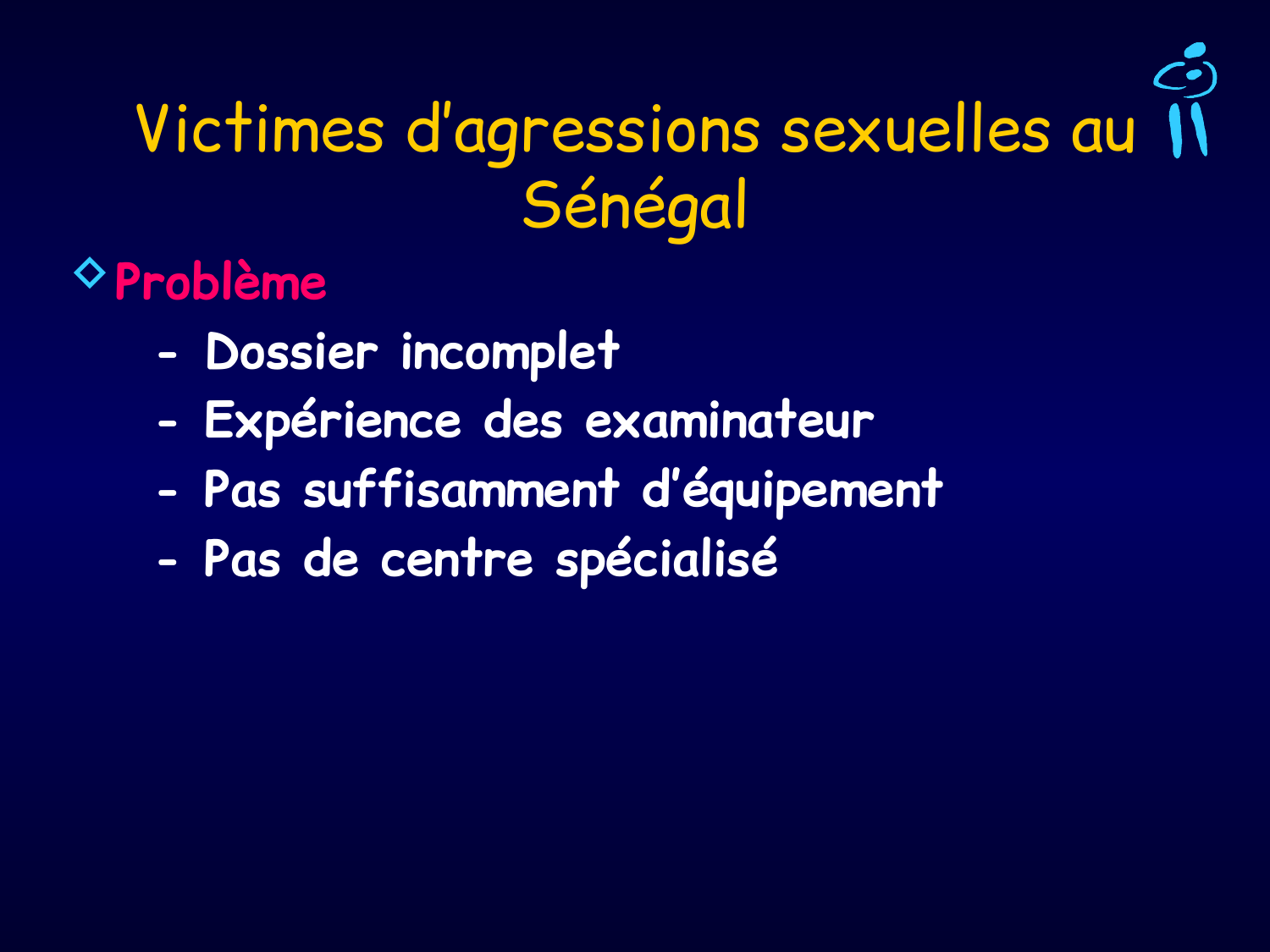

# Victimes d’agressions sexuelles au Sénégal
Problème
    - Dossier incomplet
    - Expérience des examinateur
    - Pas suffisamment d’équipement
    - Pas de centre spécialisé